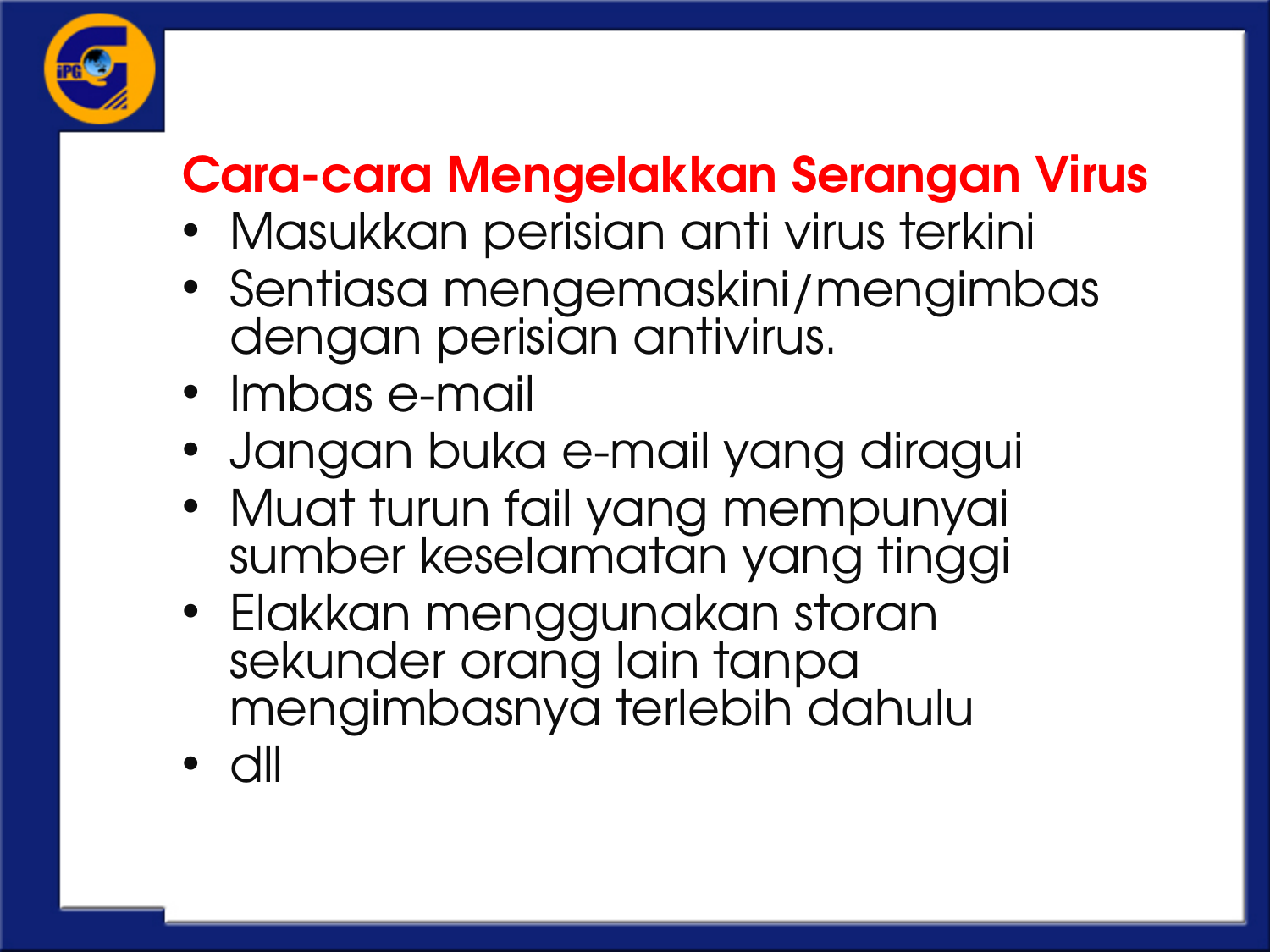

Cara-cara Mengelakkan Serangan Virus
Masukkan perisian anti virus terkini
Sentiasa mengemaskini/mengimbas dengan perisian antivirus.
Imbas e-mail
Jangan buka e-mail yang diragui
Muat turun fail yang mempunyai sumber keselamatan yang tinggi
Elakkan menggunakan storan sekunder orang lain tanpa mengimbasnya terlebih dahulu
dll